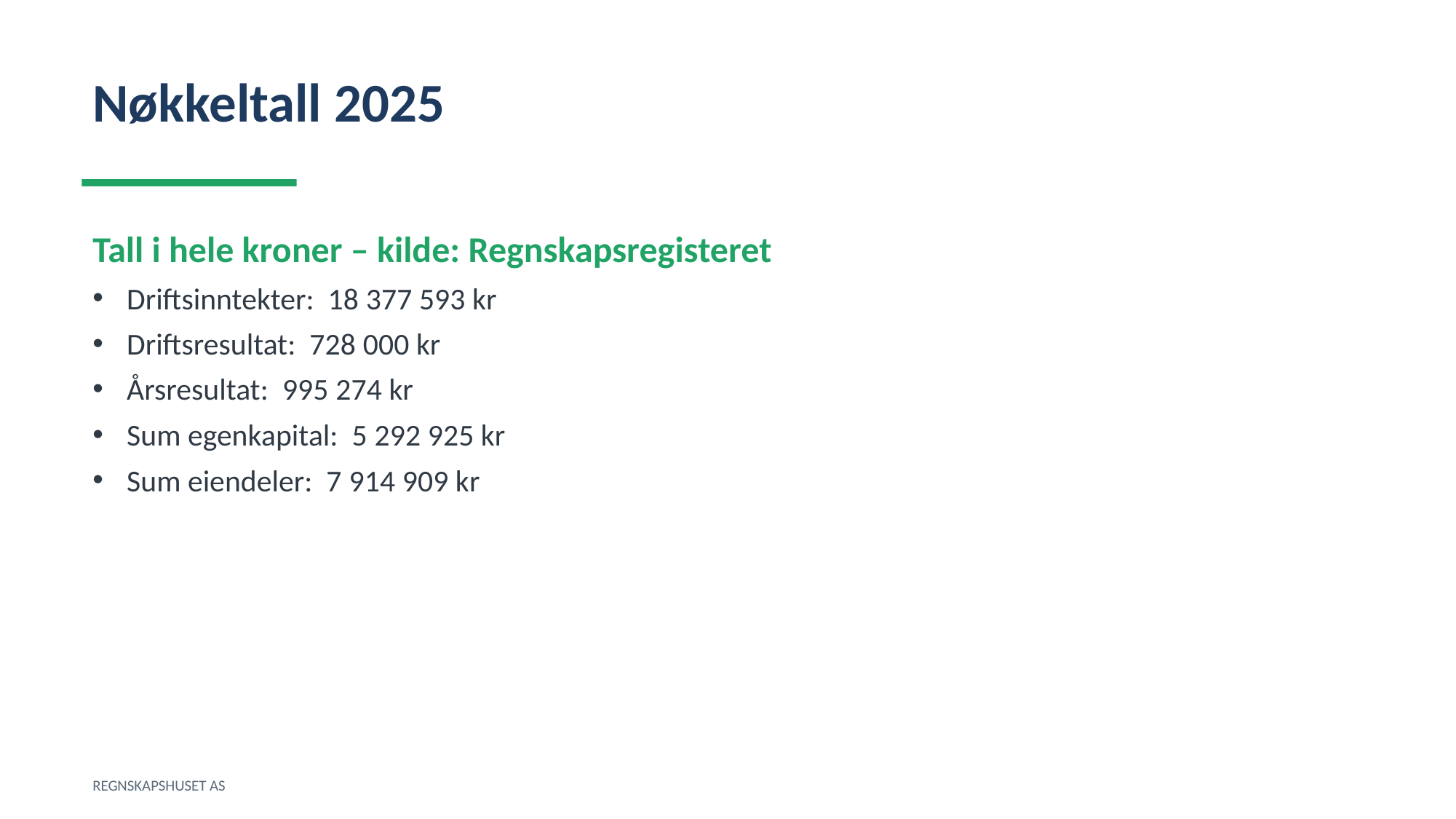

Nøkkeltall 2025

Tall i hele kroner – kilde: Regnskapsregisteret
Driftsinntekter:  18 377 593 kr
Driftsresultat:  728 000 kr
Årsresultat:  995 274 kr
Sum egenkapital:  5 292 925 kr
Sum eiendeler:  7 914 909 kr
REGNSKAPSHUSET AS